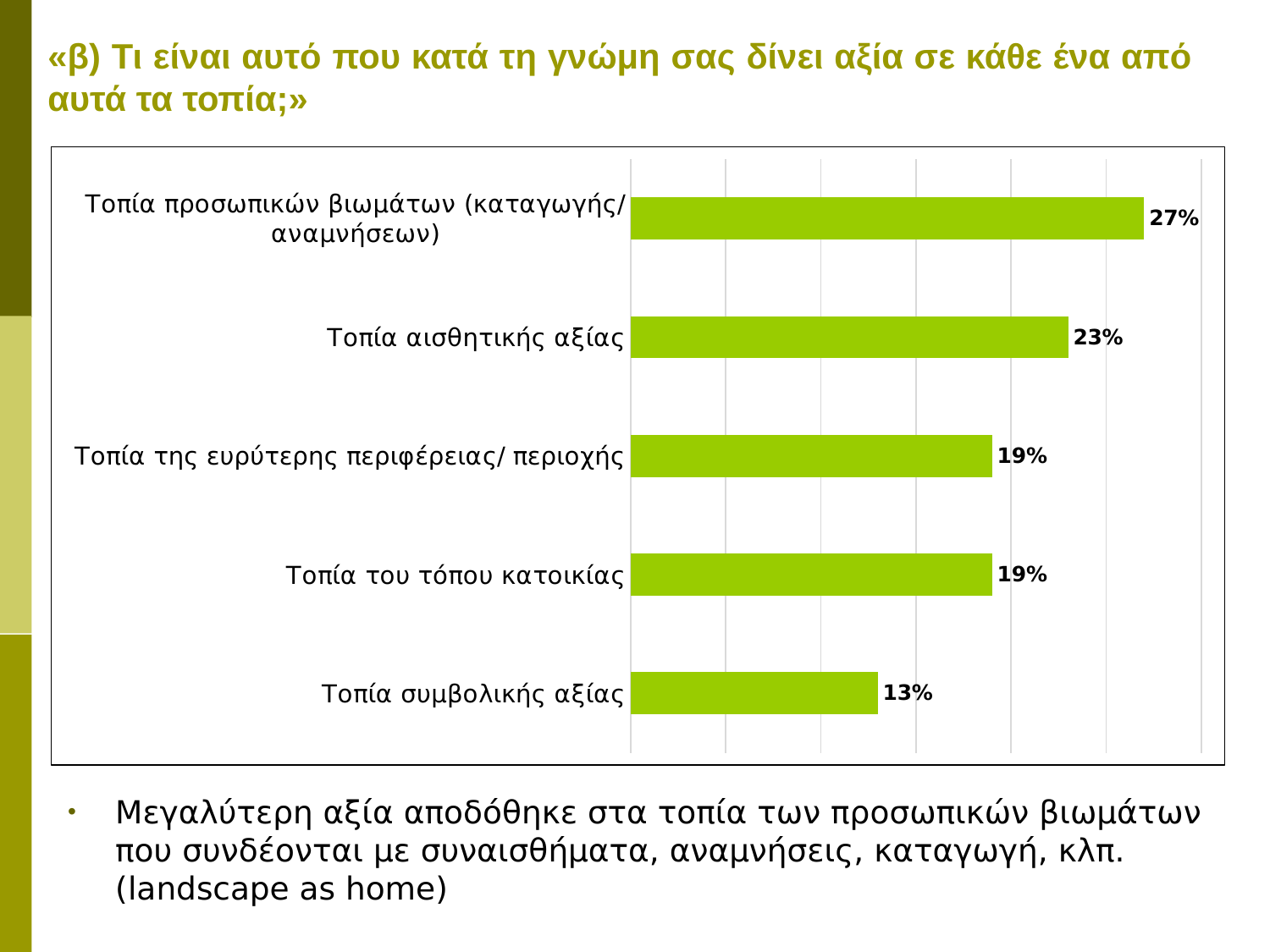

# «β) Τι είναι αυτό που κατά τη γνώμη σας δίνει αξία σε κάθε ένα από αυτά τα τοπία;»

### Chart

| Category |  |
|---|---|
| Τοπία συμβολικής αξίας | 0.13 |
| Τοπία του τόπου κατοικίας | 0.19 |
| Τοπία της ευρύτερης περιφέρειας/ περιοχής | 0.19 |
| Τοπία αισθητικής αξίας | 0.23 |
| Τοπία προσωπικών βιωμάτων (καταγωγής/ αναμνήσεων) | 0.27 |
Μεγαλύτερη αξία αποδόθηκε στα τοπία των προσωπικών βιωμάτων που συνδέονται με συναισθήματα, αναμνήσεις, καταγωγή, κλπ. (landscape as home)